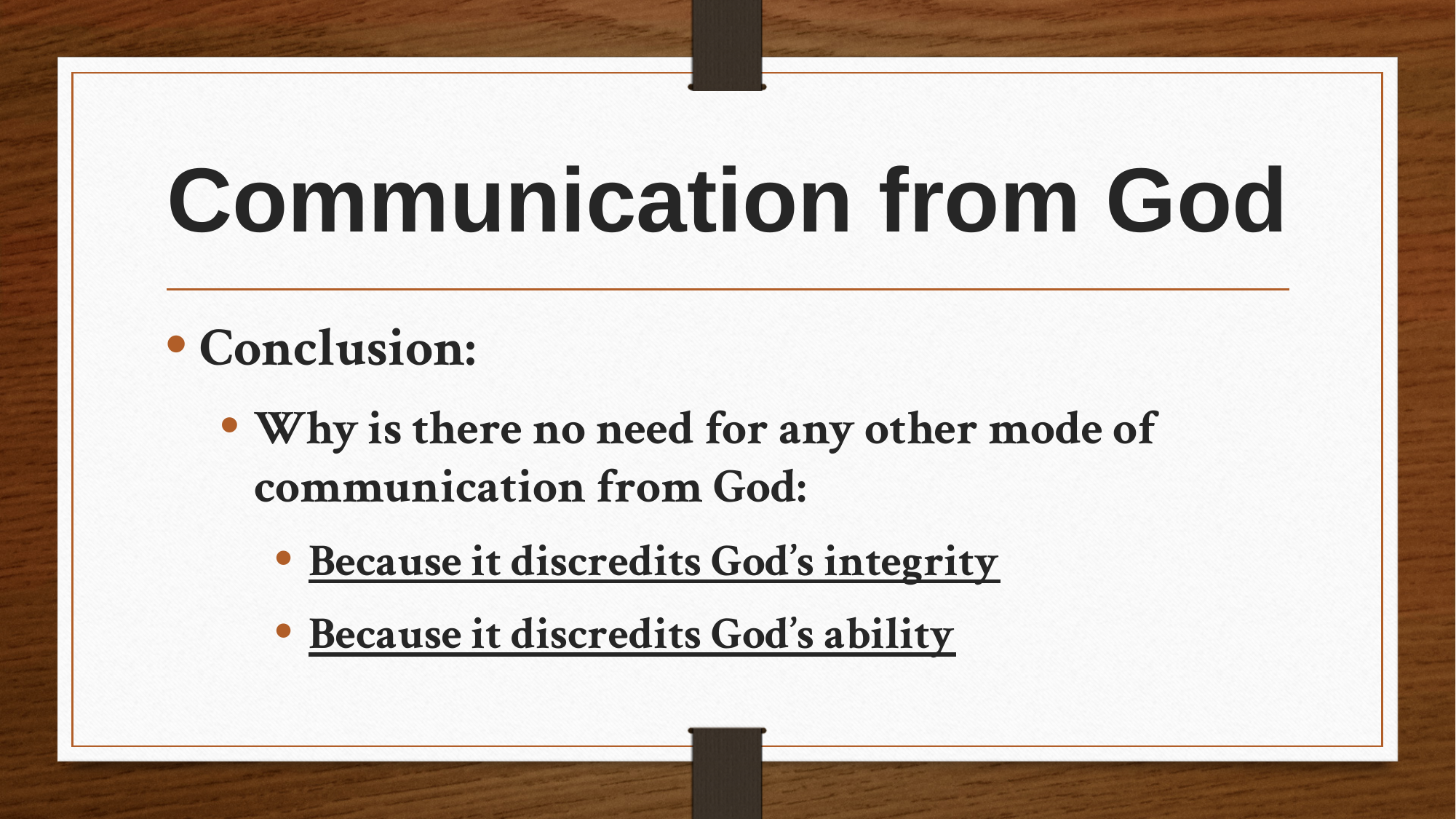

# Communication from God
Conclusion:
Why is there no need for any other mode of communication from God:
Because it discredits God’s integrity
Because it discredits God’s ability